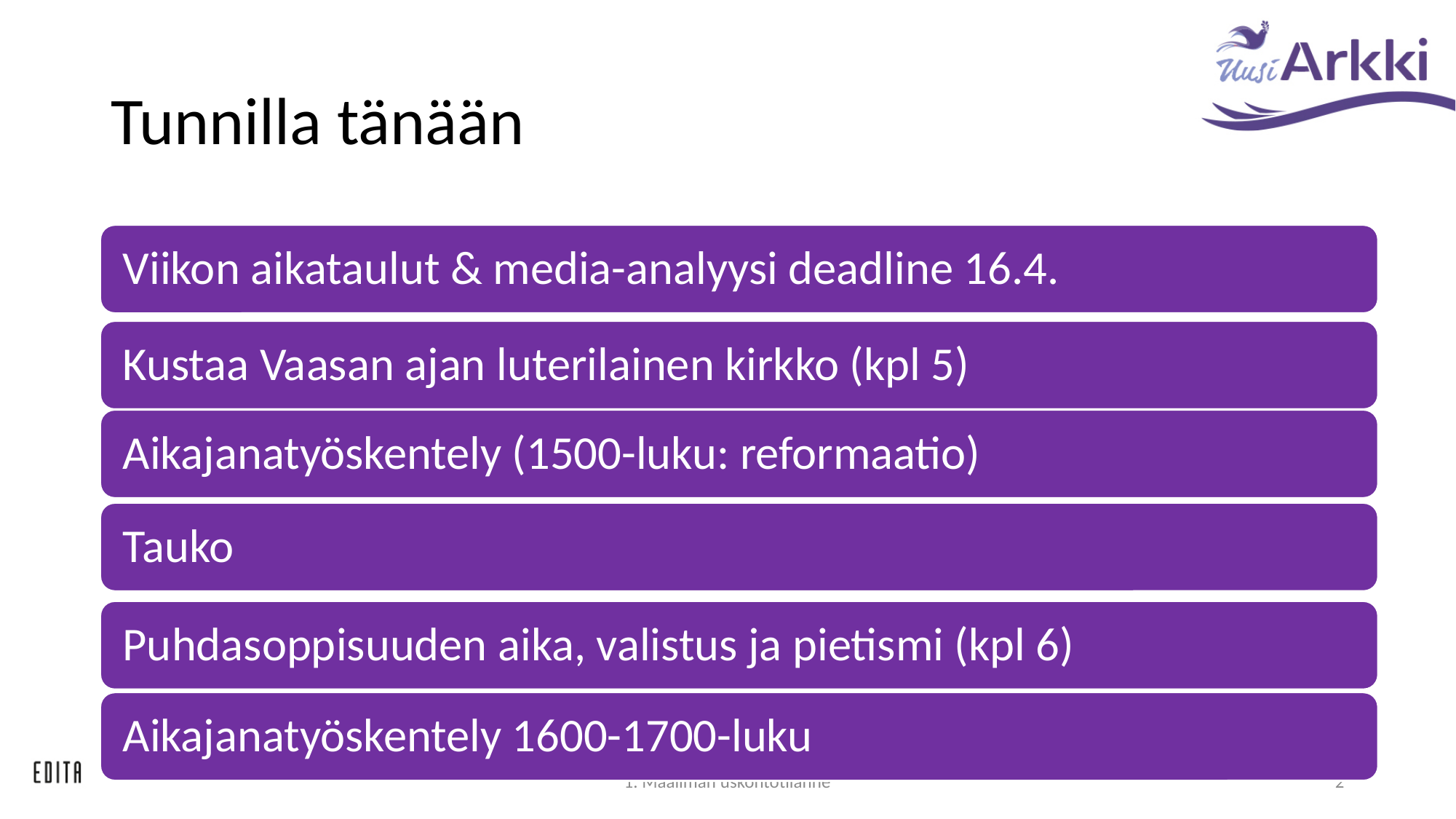

# Tunnilla tänään
Viikon aikataulut & media-analyysi deadline 16.4.
Kustaa Vaasan ajan luterilainen kirkko (kpl 5)
Aikajanatyöskentely (1500-luku: reformaatio)
Tauko
Puhdasoppisuuden aika, valistus ja pietismi (kpl 6)
Aikajanatyöskentely 1600-1700-luku
1. Maailman uskontotilanne
2